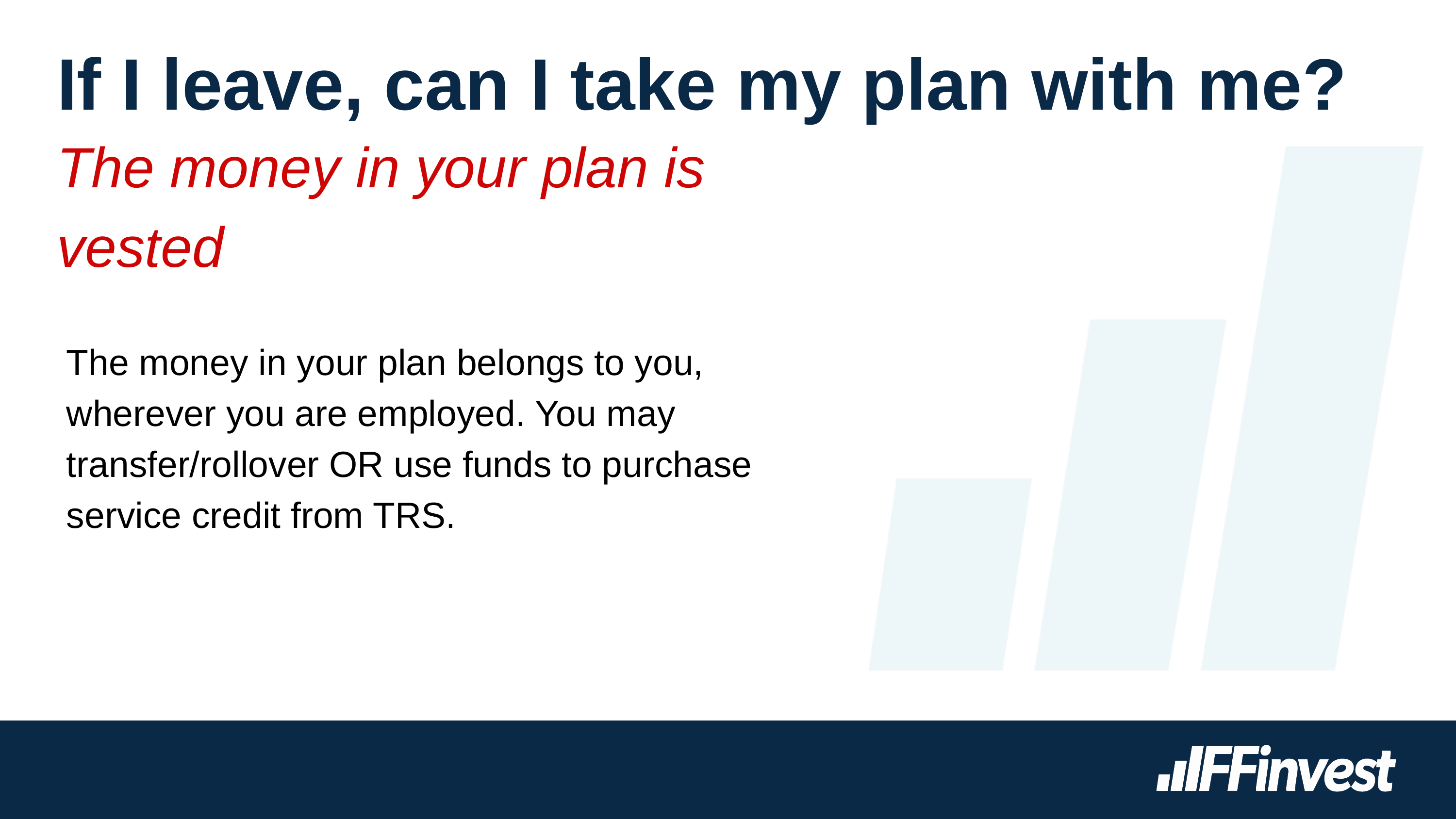

If I leave, can I take my plan with me?
The money in your plan is vested

The money in your plan belongs to you, wherever you are employed. You may transfer/rollover OR use funds to purchase service credit from TRS.